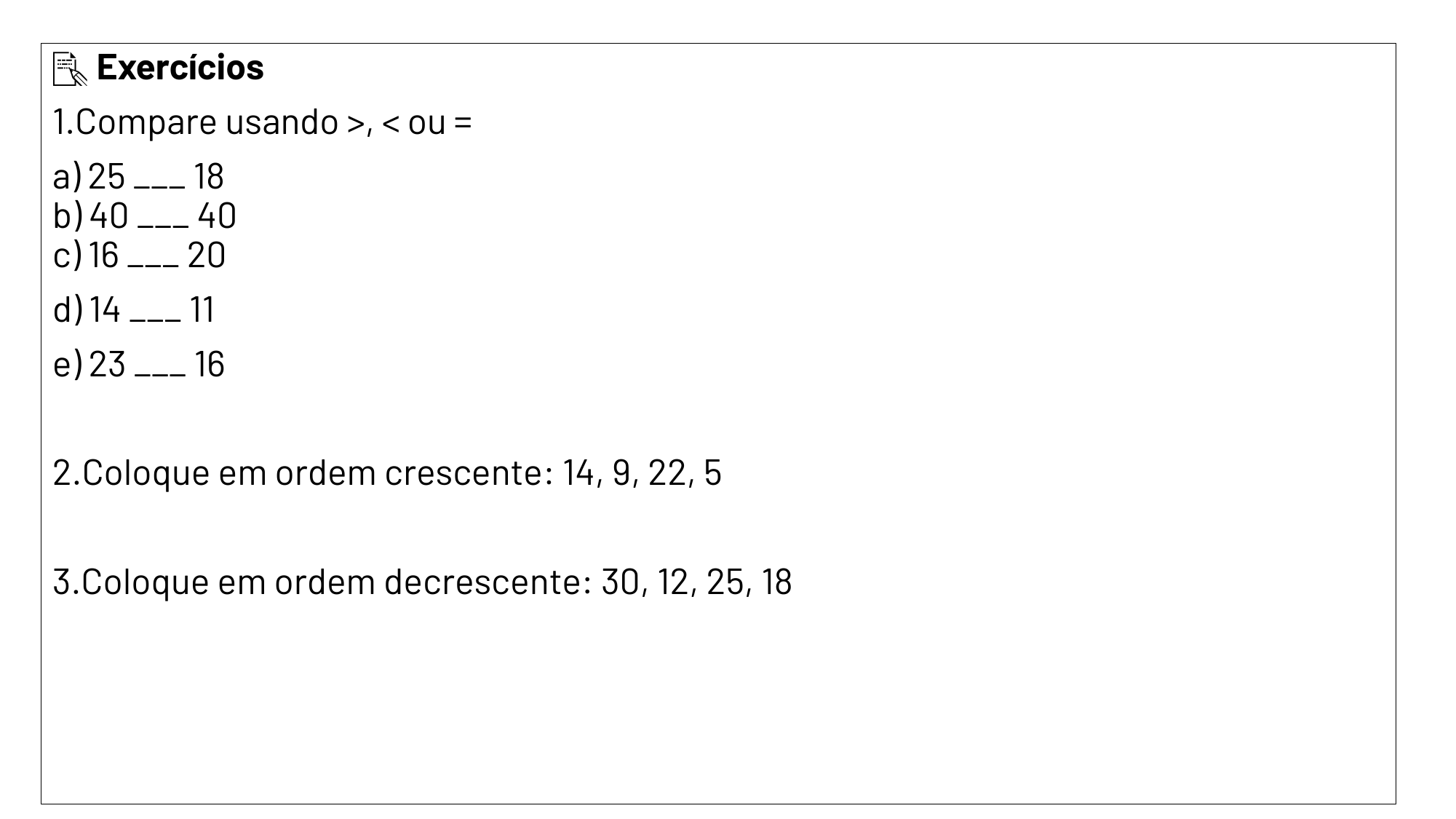

📝 Exercícios
Compare usando >, < ou =
a) 25 ___ 18
b) 40 ___ 40
c) 16 ___ 20
d) 14 ___ 11
e) 23 ___ 16

Coloque em ordem crescente: 14, 9, 22, 5

Coloque em ordem decrescente: 30, 12, 25, 18